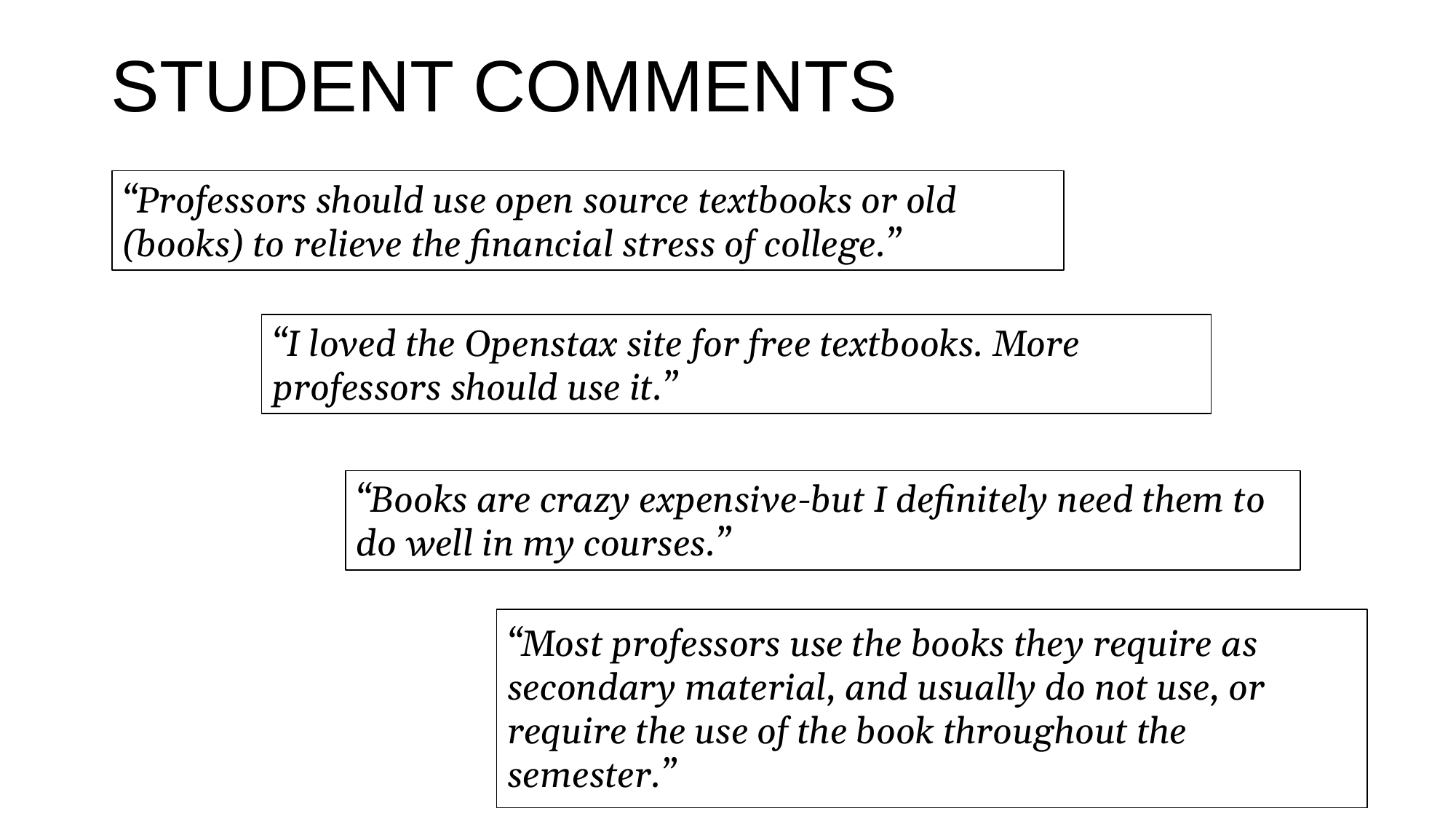

Student Comments

“Professors should use open source textbooks or old (books) to relieve the financial stress of college.”
“I loved the Openstax site for free textbooks. More professors should use it.”
“Books are crazy expensive-but I definitely need them to do well in my courses.”
“Most professors use the books they require as secondary material, and usually do not use, or require the use of the book throughout the semester.”